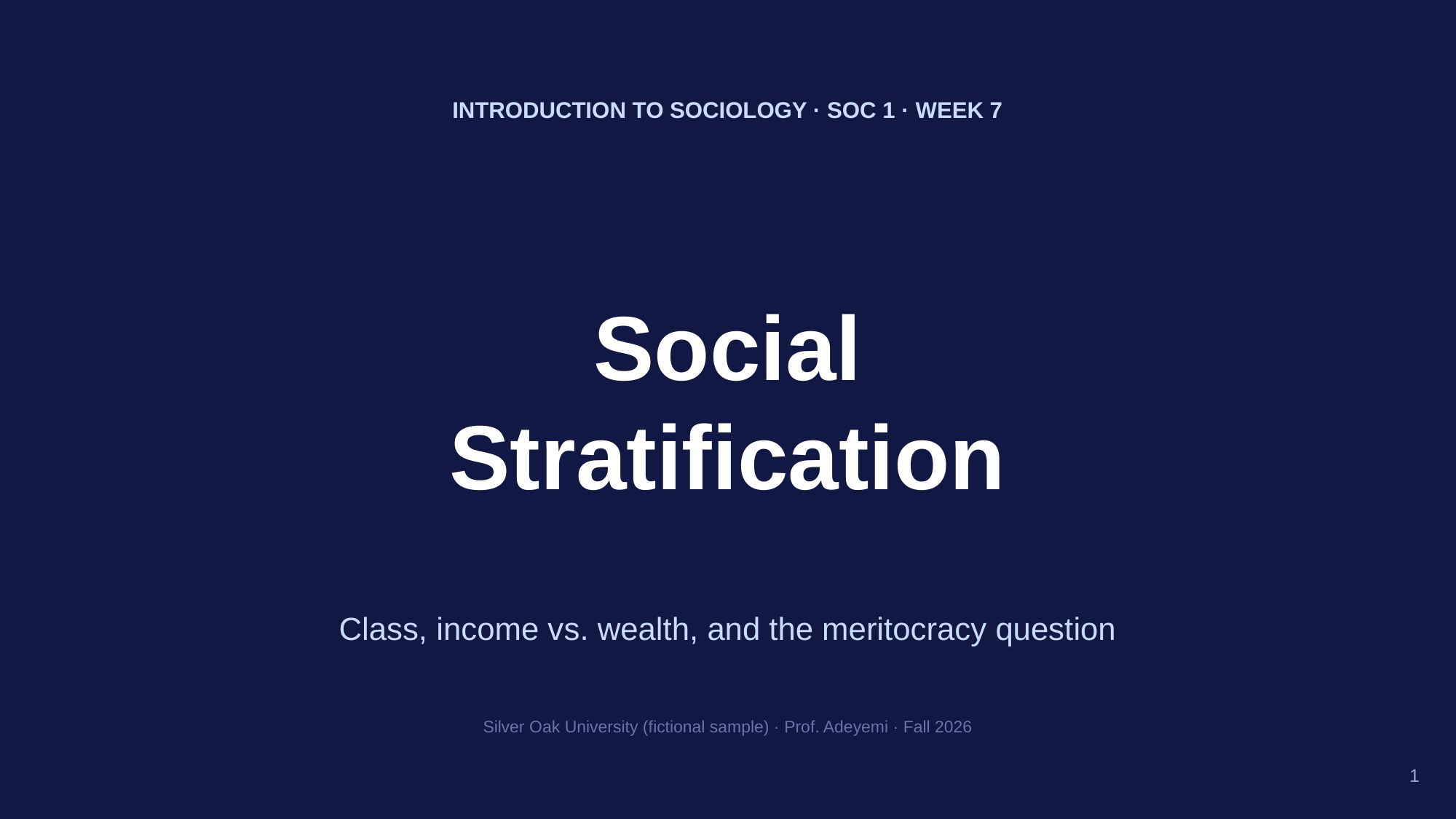

INTRODUCTION TO SOCIOLOGY · SOC 1 · WEEK 7
Social
Stratification
Class, income vs. wealth, and the meritocracy question
Silver Oak University (fictional sample) · Prof. Adeyemi · Fall 2026
1